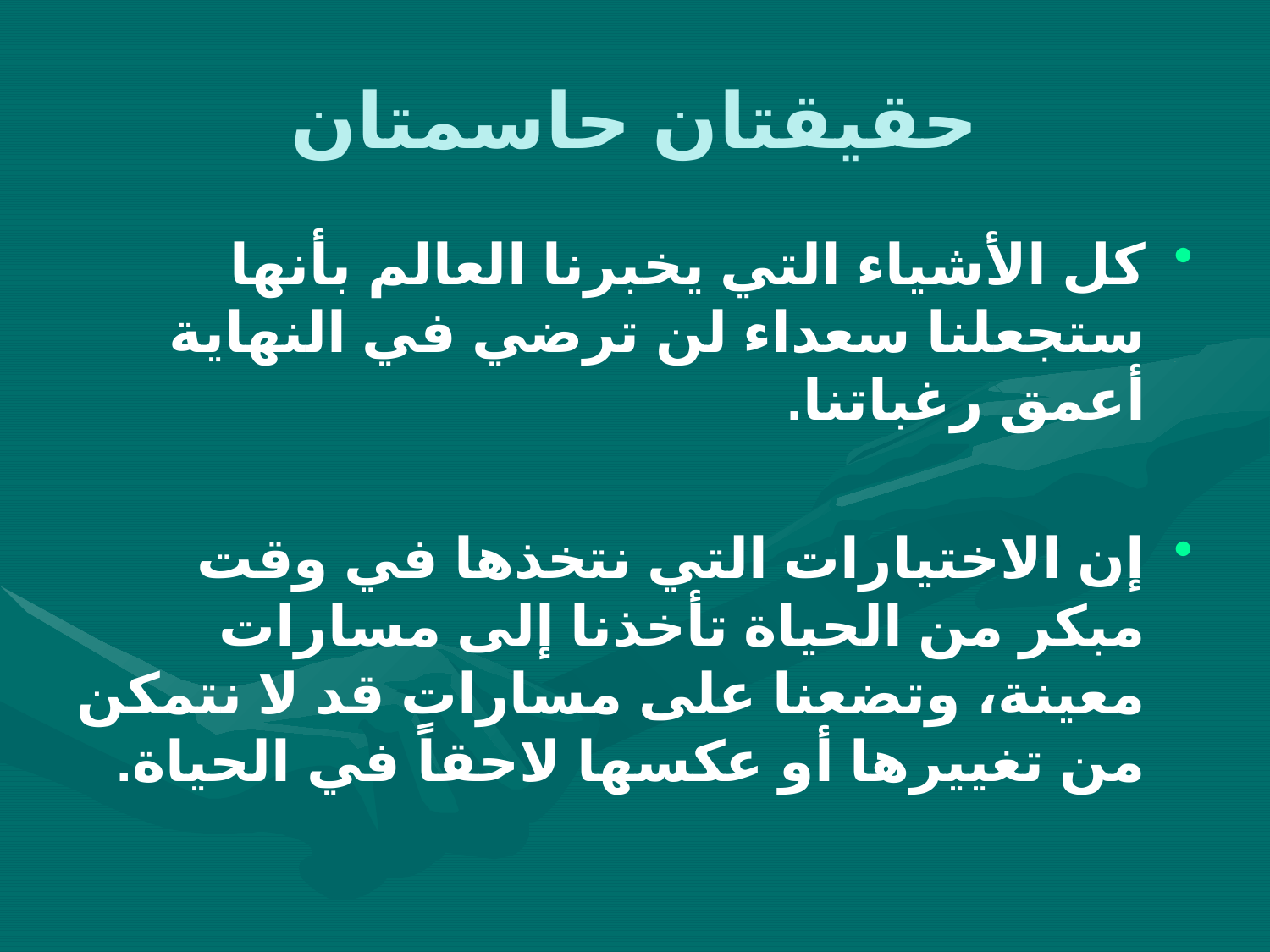

# حقيقتان حاسمتان
كل الأشياء التي يخبرنا العالم بأنها ستجعلنا سعداء لن ترضي في النهاية أعمق رغباتنا.

إن الاختيارات التي نتخذها في وقت مبكر من الحياة تأخذنا إلى مسارات معينة، وتضعنا على مسارات قد لا نتمكن من تغييرها أو عكسها لاحقاً في الحياة.